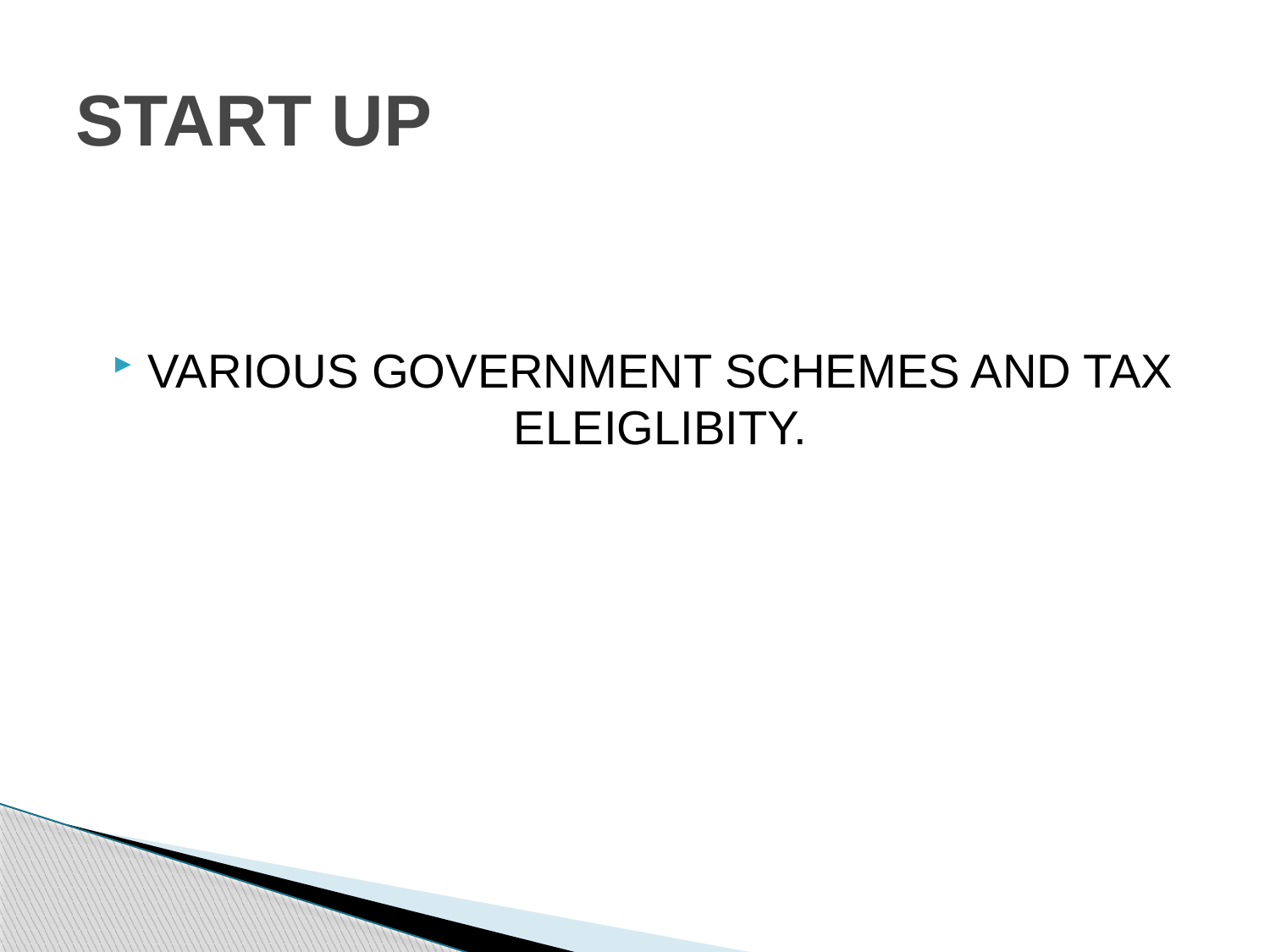

# START UP

VARIOUS GOVERNMENT SCHEMES AND TAX ELEIGLIBITY.